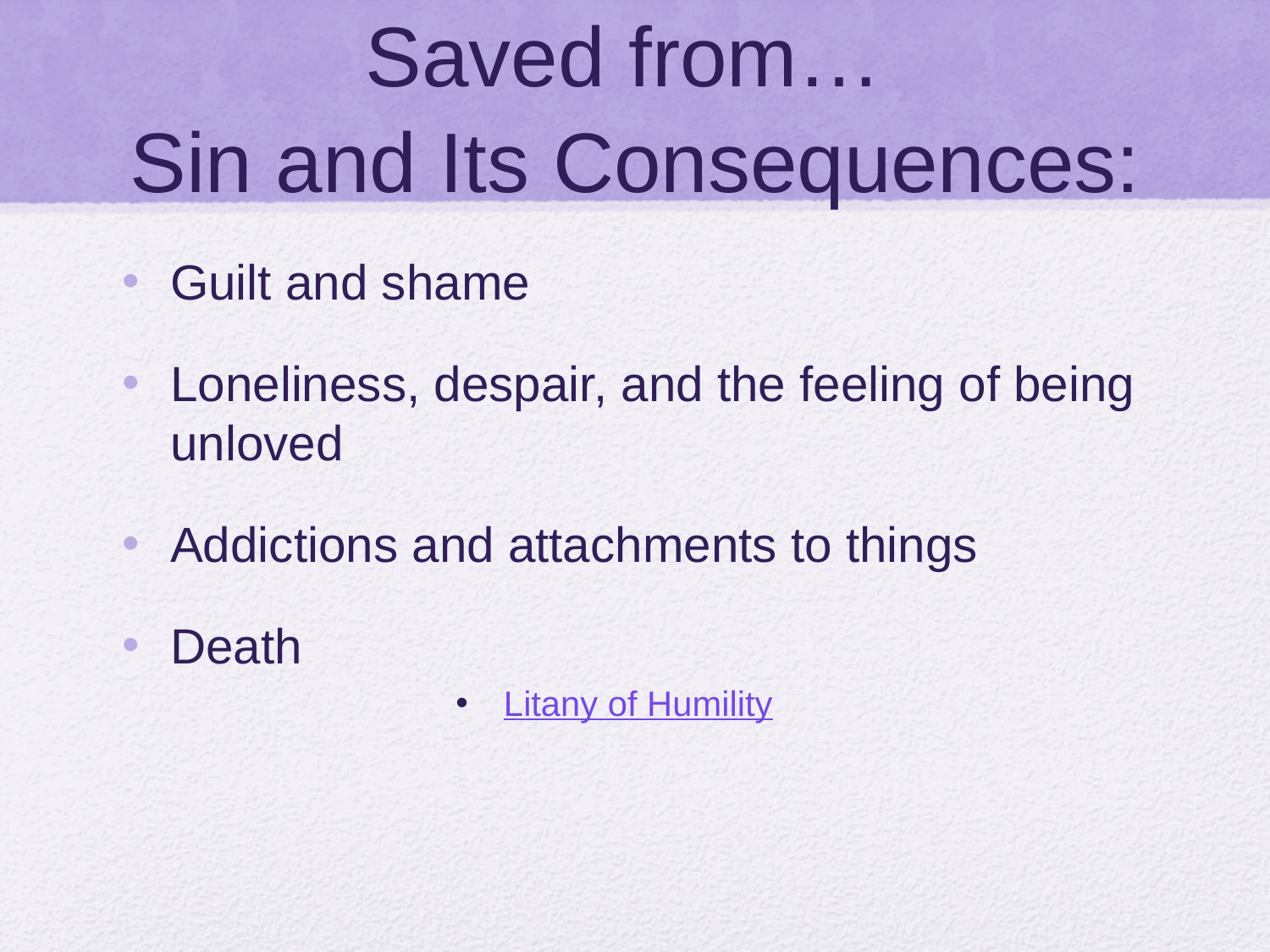

# Saved from… Sin and Its Consequences:
Guilt and shame
Loneliness, despair, and the feeling of being unloved
Addictions and attachments to things
Death
Litany of Humility